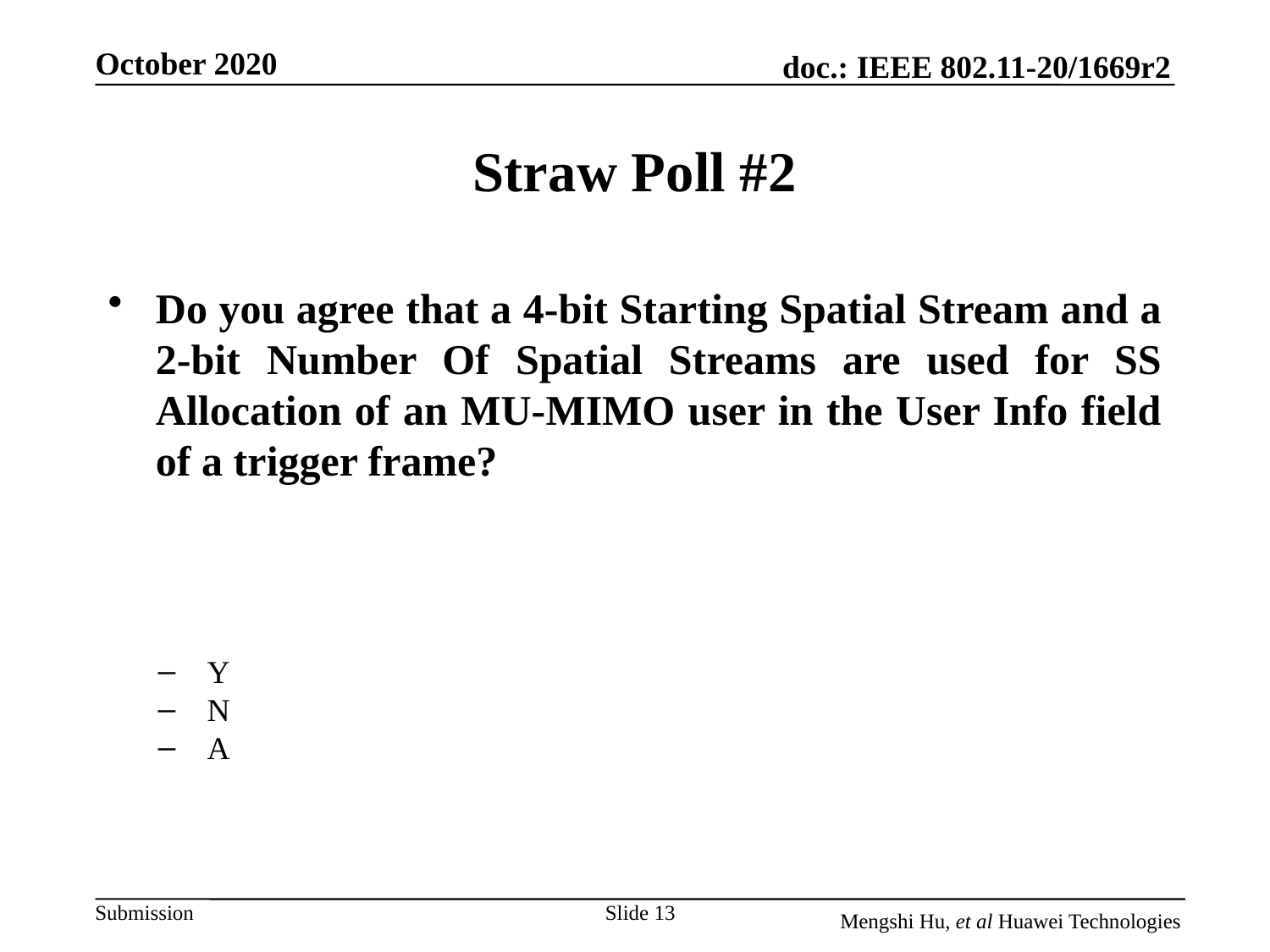

# Straw Poll #2
Do you agree that a 4-bit Starting Spatial Stream and a 2-bit Number Of Spatial Streams are used for SS Allocation of an MU-MIMO user in the User Info field of a trigger frame?

Y
N
A
Slide 13